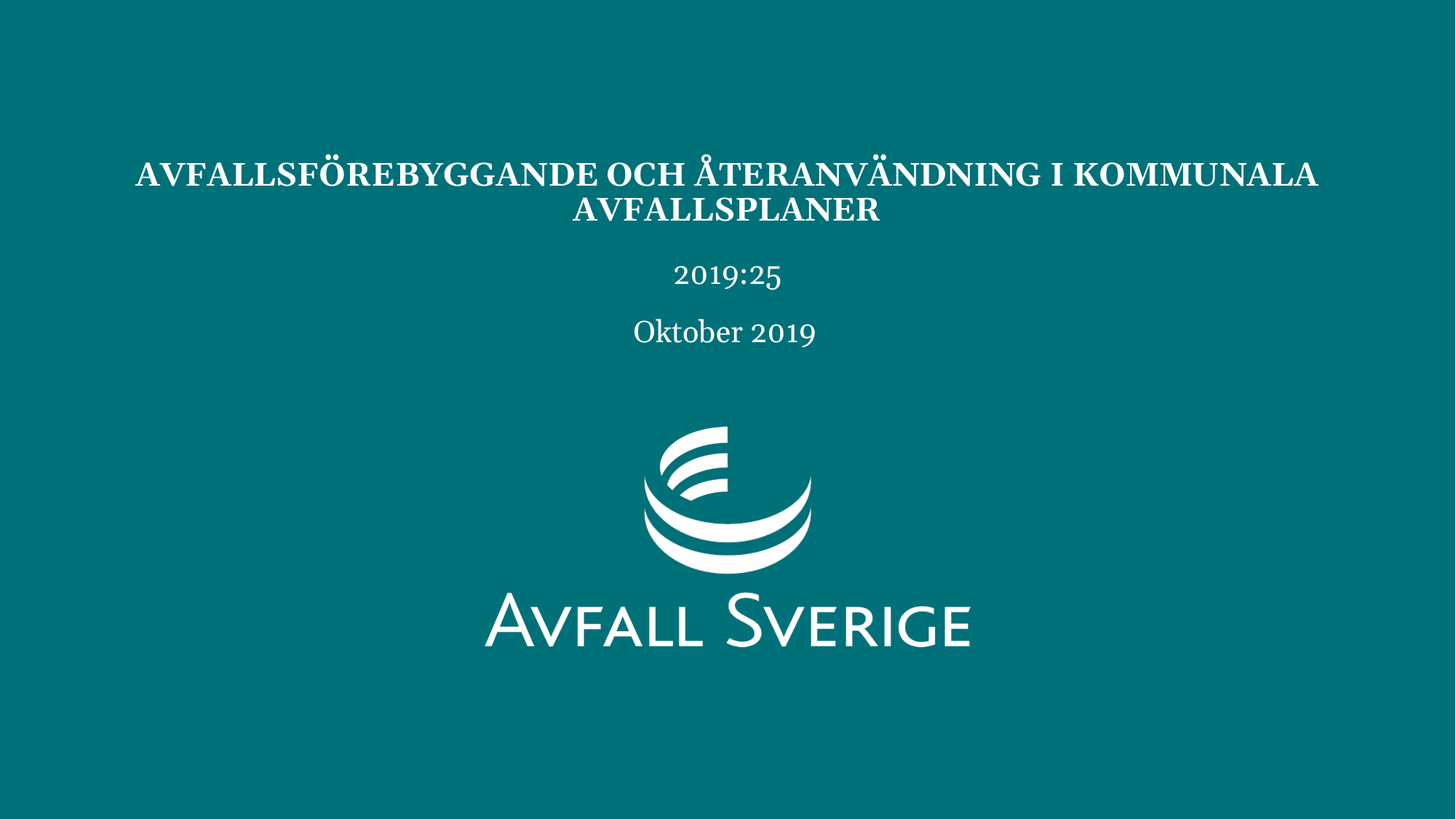

# Avfallsförebyggande och återanvändning i kommunala avfallsplaner
2019:25
Oktober 2019